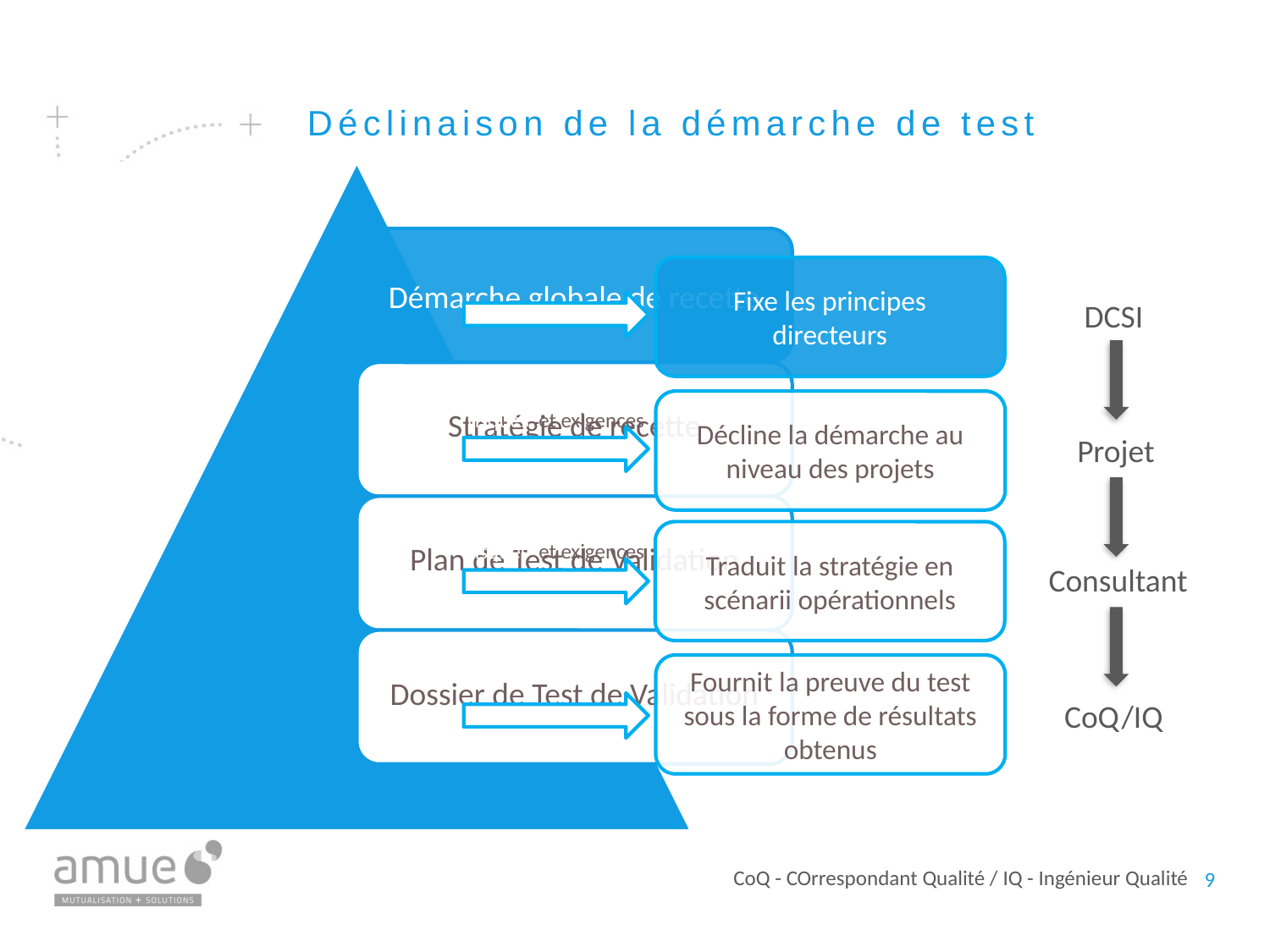

# Déclinaison de la démarche de test
Démarche globale de recette
Stratégie de recette
Dossier de Test de Validation
Fixe les principes directeurs
DCSI

Décline la démarche au niveau des projets
risques  et exigences
Projet

Traduit la stratégie en scénarii opérationnels
risques  et exigences
Consultant

Fournit la preuve du test sous la forme de résultats obtenus
CoQ/IQ

9
CoQ - COrrespondant Qualité / IQ - Ingénieur Qualité